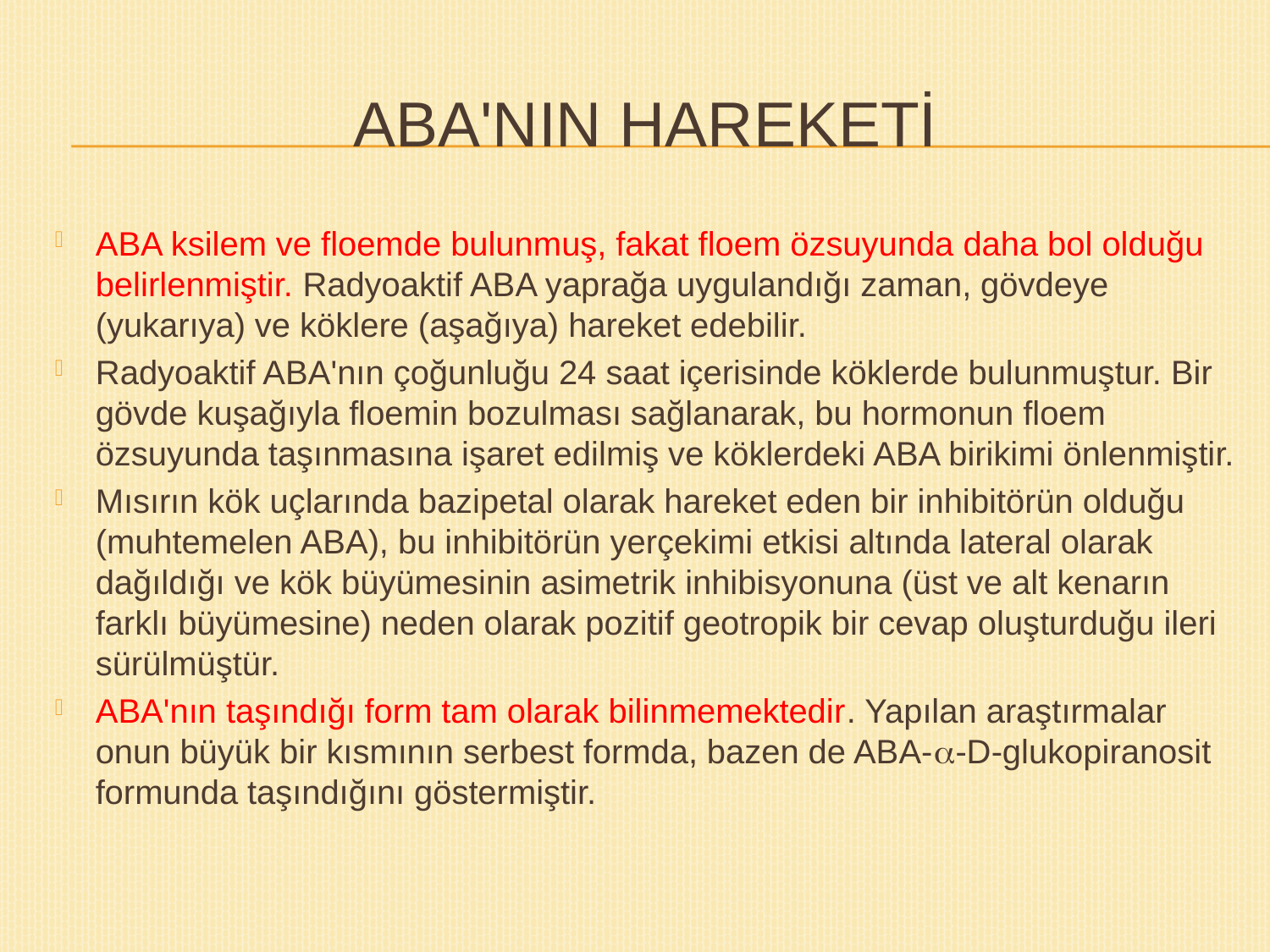

# ABA'NIN HAREKETİ
ABA ksilem ve floemde bulunmuş, fakat floem özsuyunda daha bol olduğu belirlenmiştir. Radyoaktif ABA yaprağa uygulandığı zaman, gövdeye (yukarıya) ve köklere (aşağıya) hareket edebilir.
Radyoaktif ABA'nın çoğunluğu 24 saat içerisinde köklerde bulunmuştur. Bir gövde kuşağıyla floemin bozulması sağlanarak, bu hormonun floem özsuyunda taşınmasına işaret edilmiş ve köklerdeki ABA birikimi önlenmiştir.
Mısırın kök uçlarında bazipetal olarak hareket eden bir inhibitörün olduğu (muhtemelen ABA), bu inhibitörün yerçekimi etkisi altında lateral olarak dağıldığı ve kök büyümesinin asimetrik inhibisyonuna (üst ve alt kenarın farklı büyümesine) neden olarak pozitif geotropik bir cevap oluşturduğu ileri sürülmüştür.
ABA'nın taşındığı form tam olarak bilinmemektedir. Yapılan araştırmalar onun büyük bir kısmının serbest formda, bazen de ABA-α-D-glukopiranosit formunda taşındığını göstermiştir.